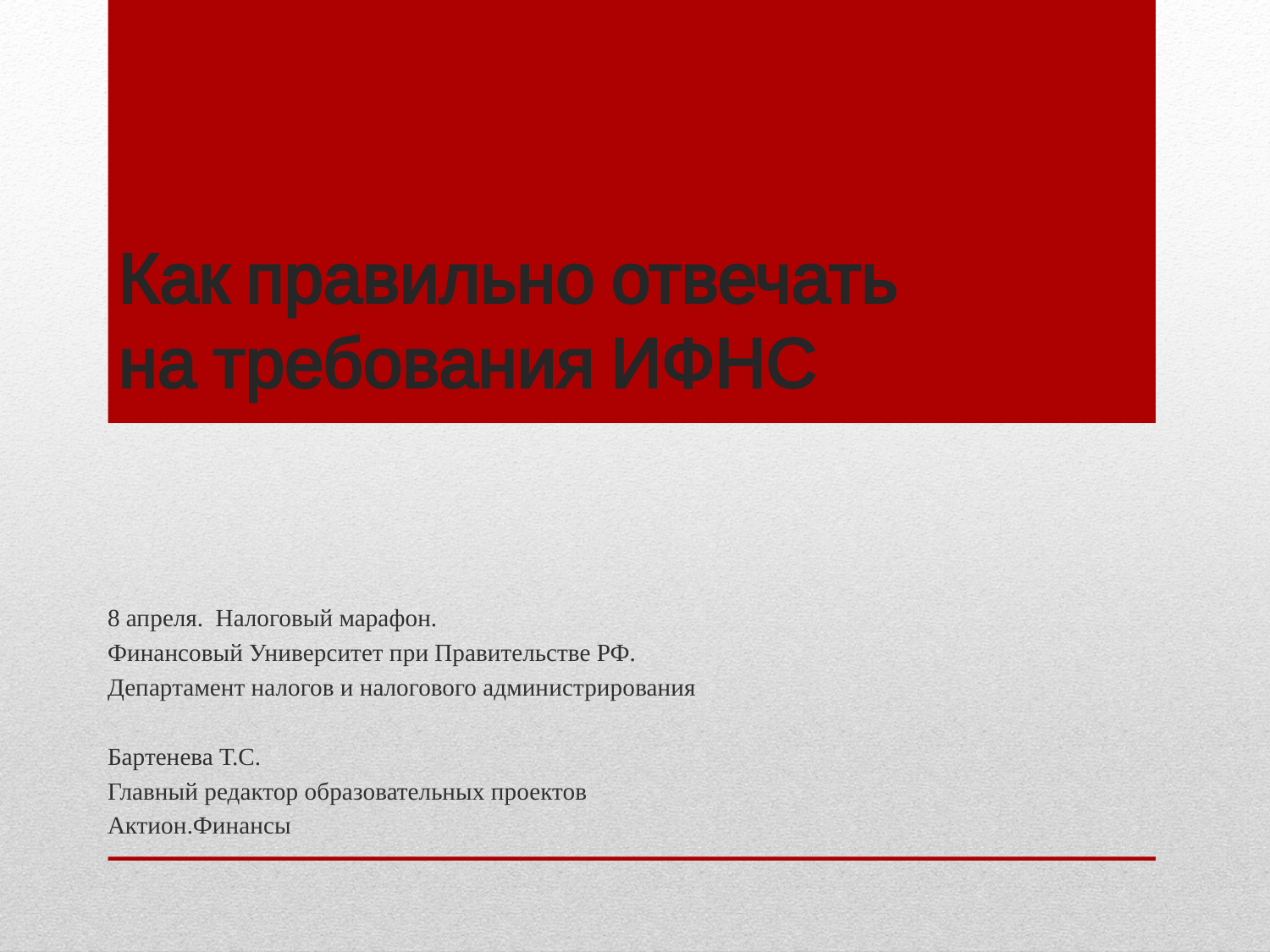

# Как правильно отвечать на требования ИФНС
8 апреля.  Налоговый марафон.
Финансовый Университет при Правительстве РФ.
Департамент налогов и налогового администрирования

Бартенева Т.С.
Главный редактор образовательных проектов
Актион.Финансы